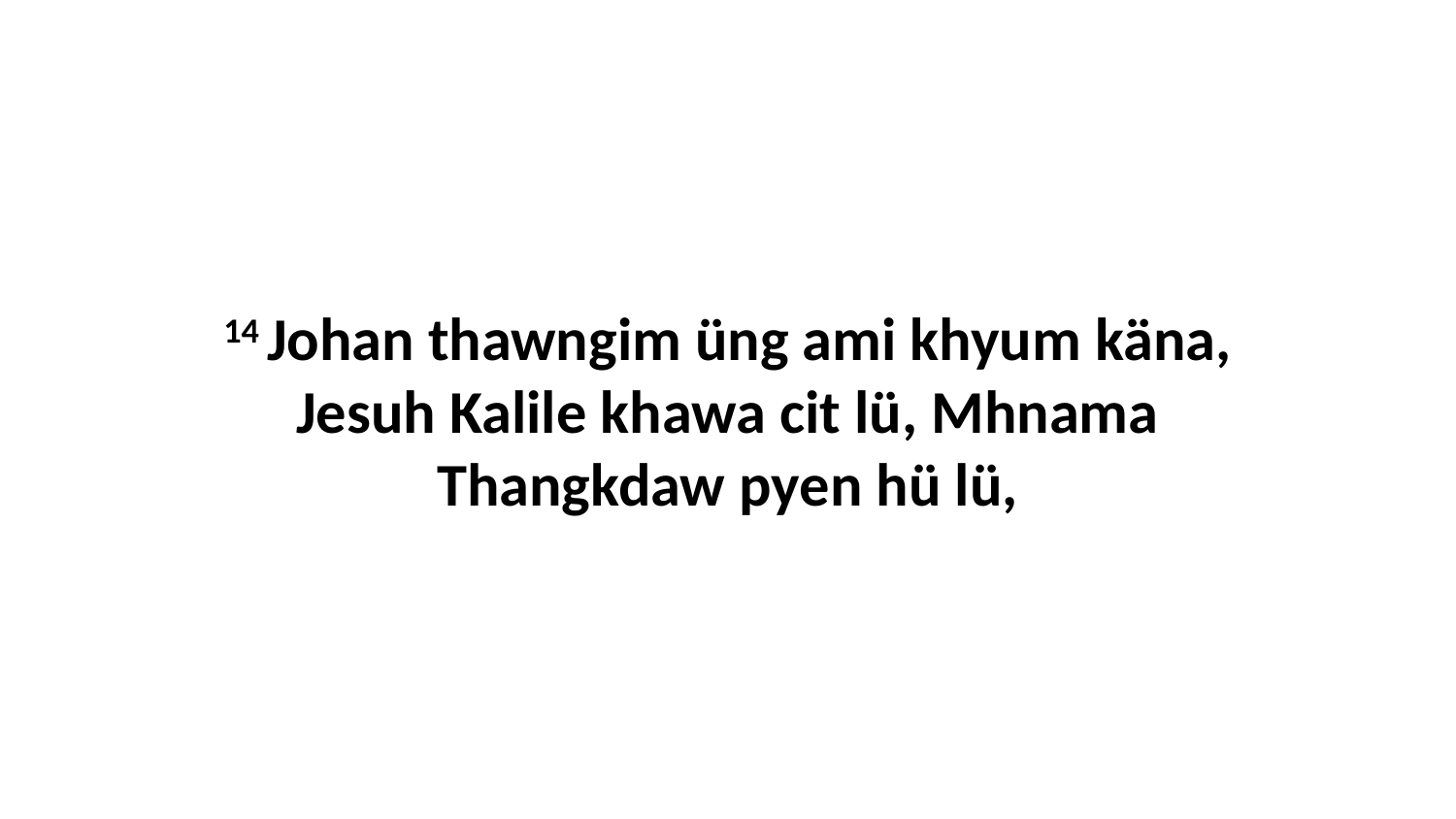

14 Johan thawngim üng ami khyum käna, Jesuh Kalile khawa cit lü, Mhnama Thangkdaw pyen hü lü,